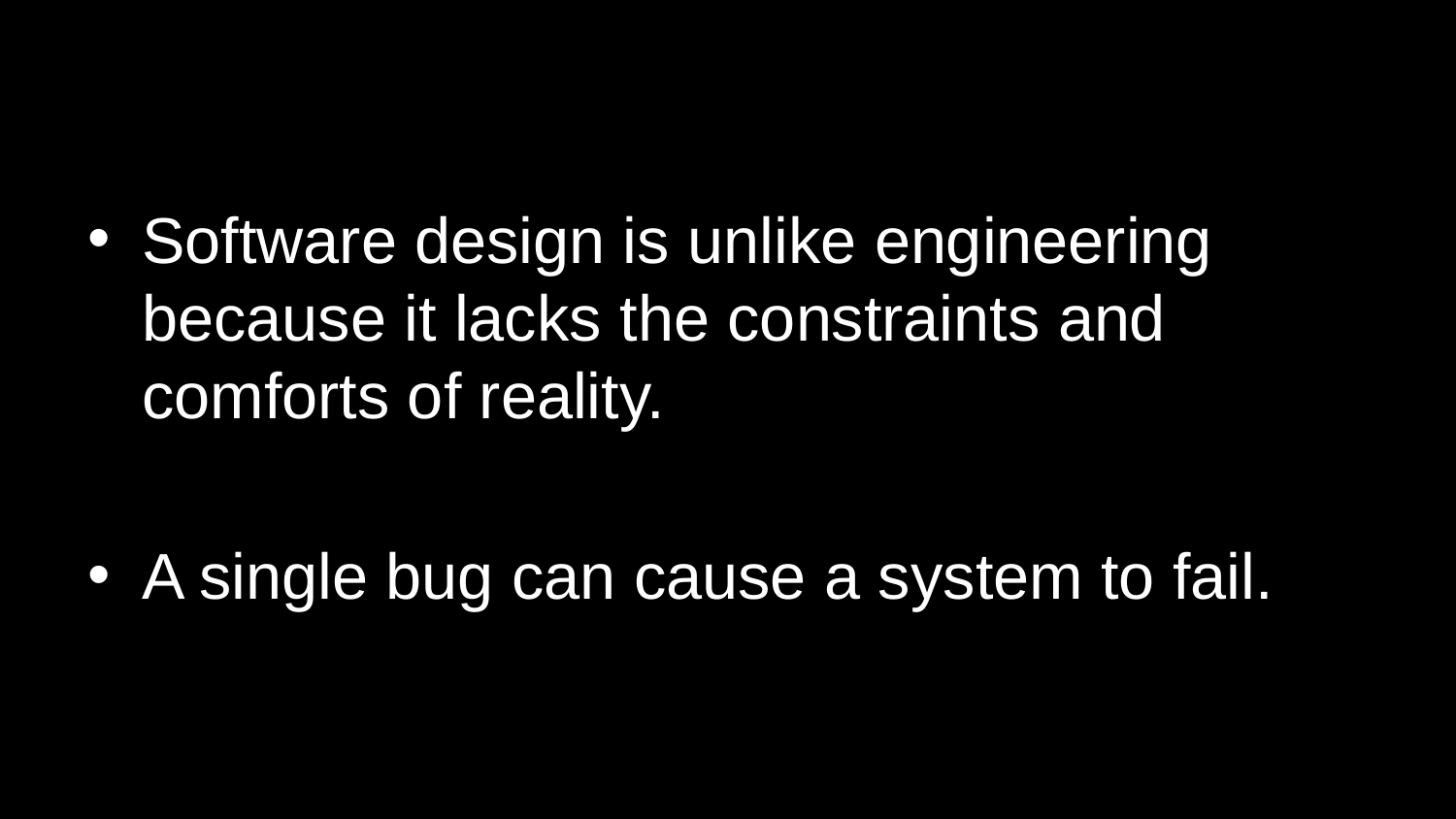

#
Software design is unlike engineering because it lacks the constraints and comforts of reality.

A single bug can cause a system to fail.